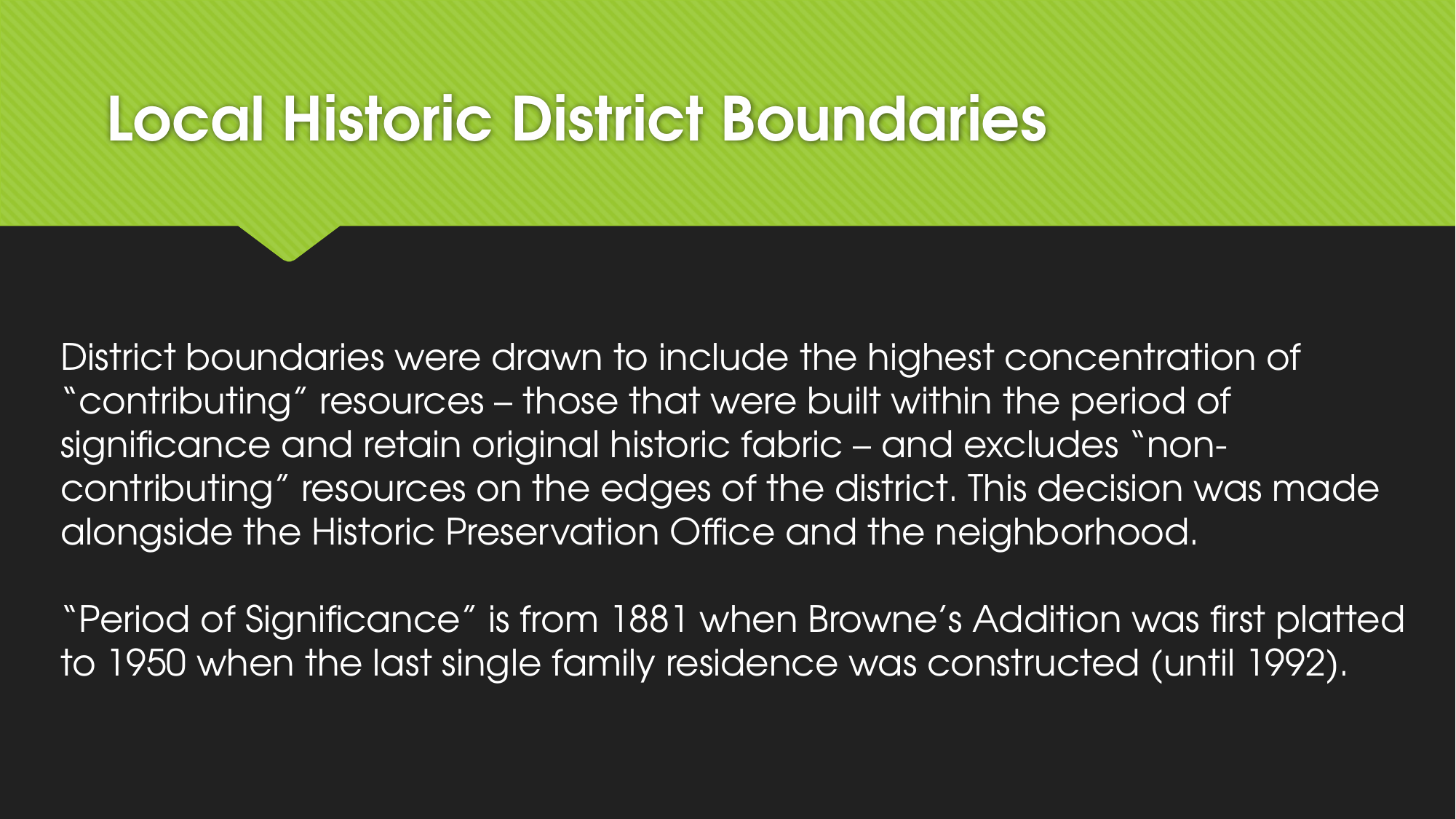

# Local Historic District Boundaries
District boundaries were drawn to include the highest concentration of “contributing” resources – those that were built within the period of significance and retain original historic fabric – and excludes “non-contributing” resources on the edges of the district. This decision was made alongside the Historic Preservation Office and the neighborhood.
“Period of Significance” is from 1881 when Browne’s Addition was first platted to 1950 when the last single family residence was constructed (until 1992).